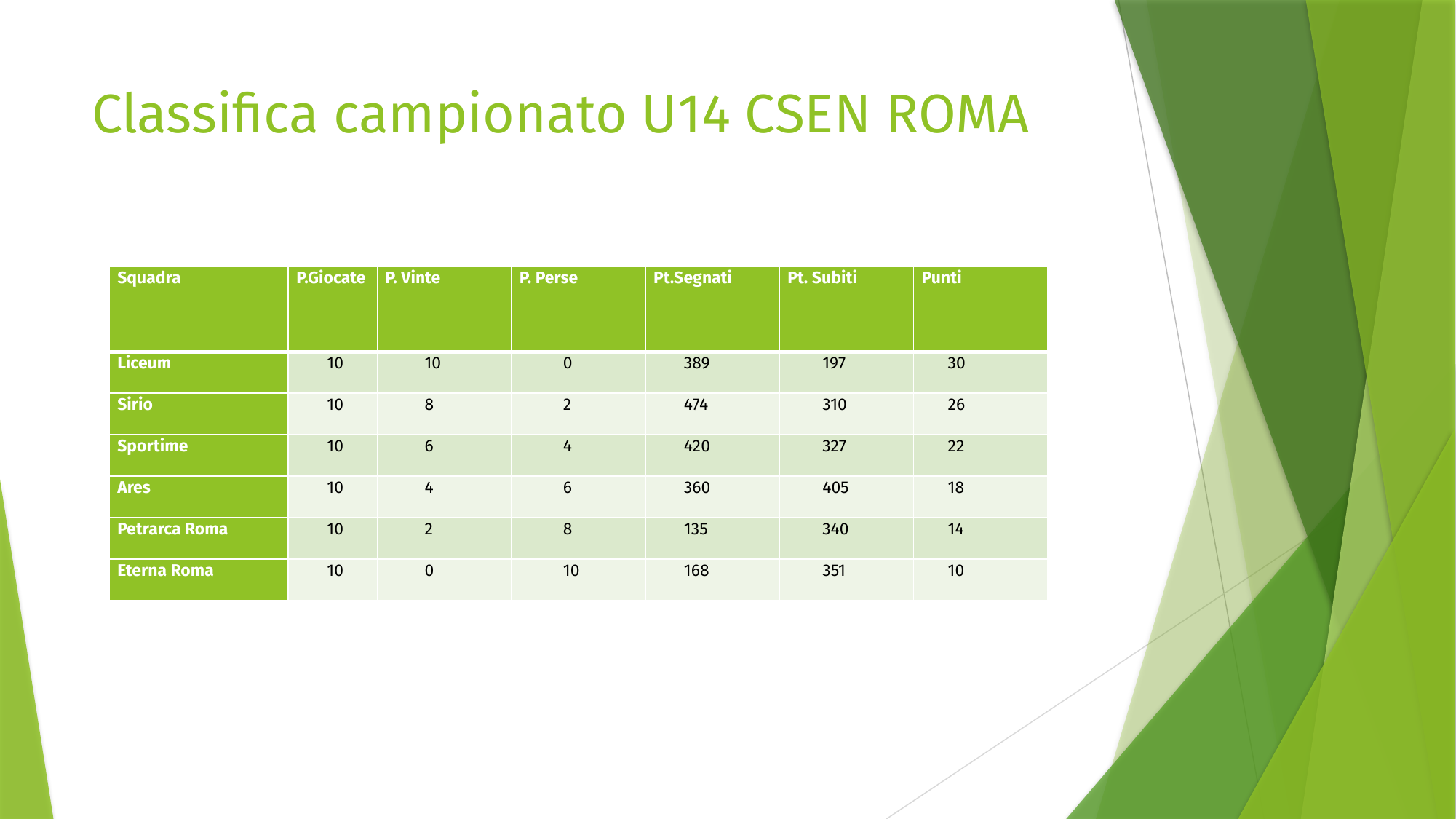

# Classifica campionato U14 CSEN ROMA
| Squadra | P.Giocate | P. Vinte | P. Perse | Pt.Segnati | Pt. Subiti | Punti |
| --- | --- | --- | --- | --- | --- | --- |
| Liceum | 10 | 10 | 0 | 389 | 197 | 30 |
| Sirio | 10 | 8 | 2 | 474 | 310 | 26 |
| Sportime | 10 | 6 | 4 | 420 | 327 | 22 |
| Ares | 10 | 4 | 6 | 360 | 405 | 18 |
| Petrarca Roma | 10 | 2 | 8 | 135 | 340 | 14 |
| Eterna Roma | 10 | 0 | 10 | 168 | 351 | 10 |